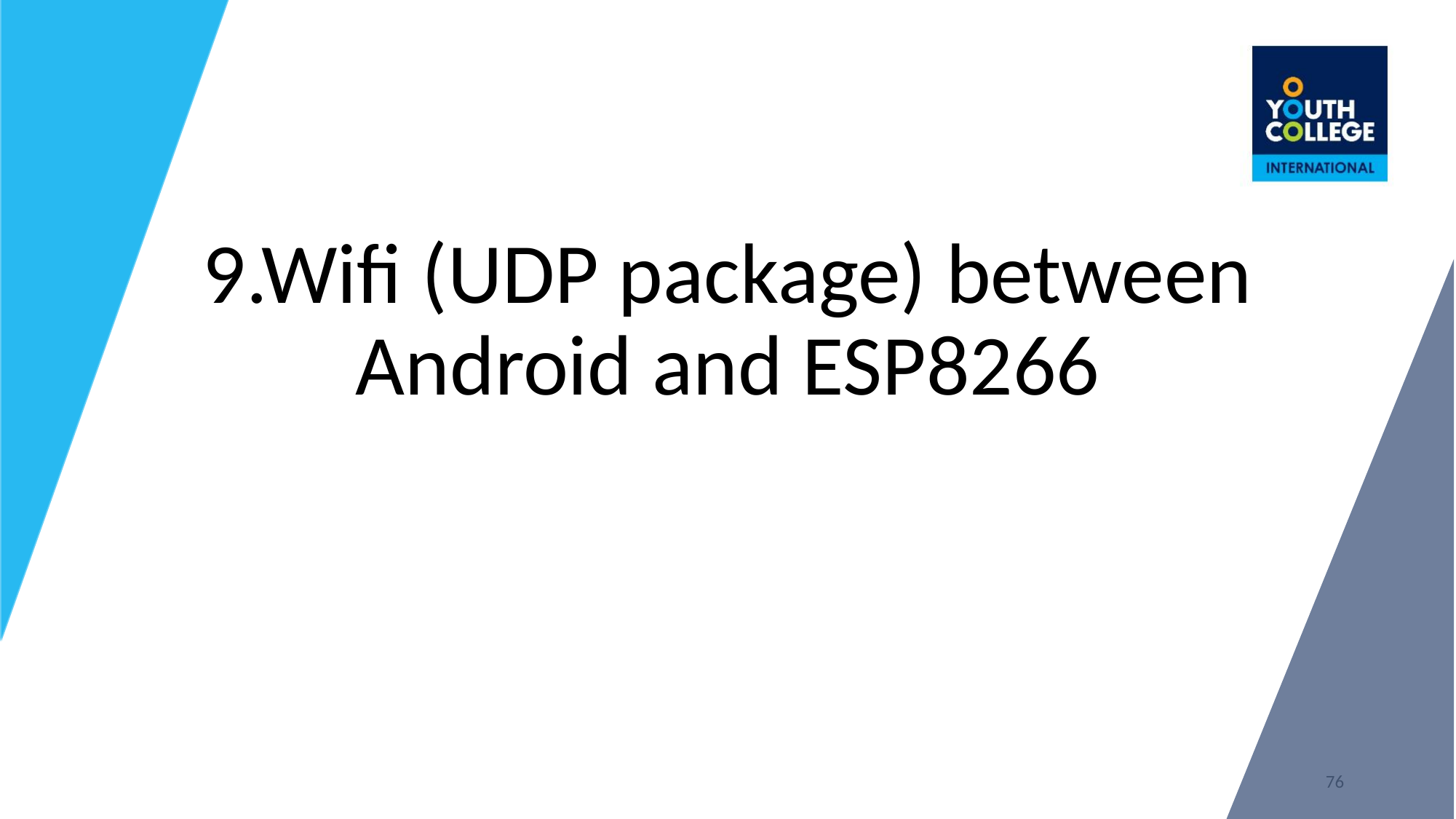

# 9.Wifi (UDP package) between Android and ESP8266

76